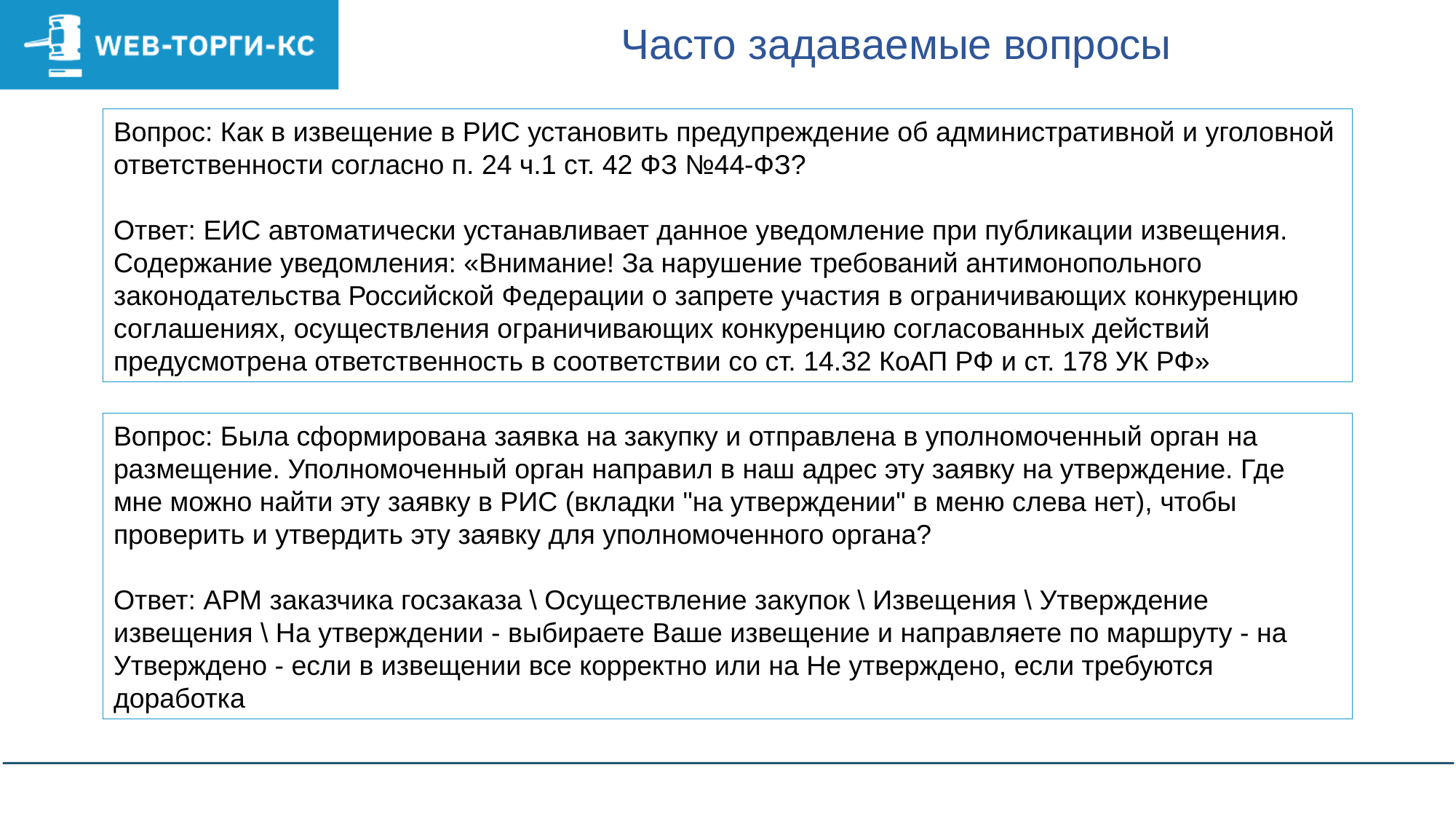

Часто задаваемые вопросы
Вопрос: Как в извещение в РИС установить предупреждение об административной и уголовной ответственности согласно п. 24 ч.1 ст. 42 ФЗ №44-ФЗ?

Ответ: ЕИС автоматически устанавливает данное уведомление при публикации извещения.
Содержание уведомления: «Внимание! За нарушение требований антимонопольного законодательства Российской Федерации о запрете участия в ограничивающих конкуренцию соглашениях, осуществления ограничивающих конкуренцию согласованных действий предусмотрена ответственность в соответствии со ст. 14.32 КоАП РФ и ст. 178 УК РФ»
Вопрос: Была сформирована заявка на закупку и отправлена в уполномоченный орган на размещение. Уполномоченный орган направил в наш адрес эту заявку на утверждение. Где мне можно найти эту заявку в РИС (вкладки "на утверждении" в меню слева нет), чтобы проверить и утвердить эту заявку для уполномоченного органа?

Ответ: АРМ заказчика госзаказа \ Осуществление закупок \ Извещения \ Утверждение извещения \ На утверждении - выбираете Ваше извещение и направляете по маршруту - на Утверждено - если в извещении все корректно или на Не утверждено, если требуются доработка